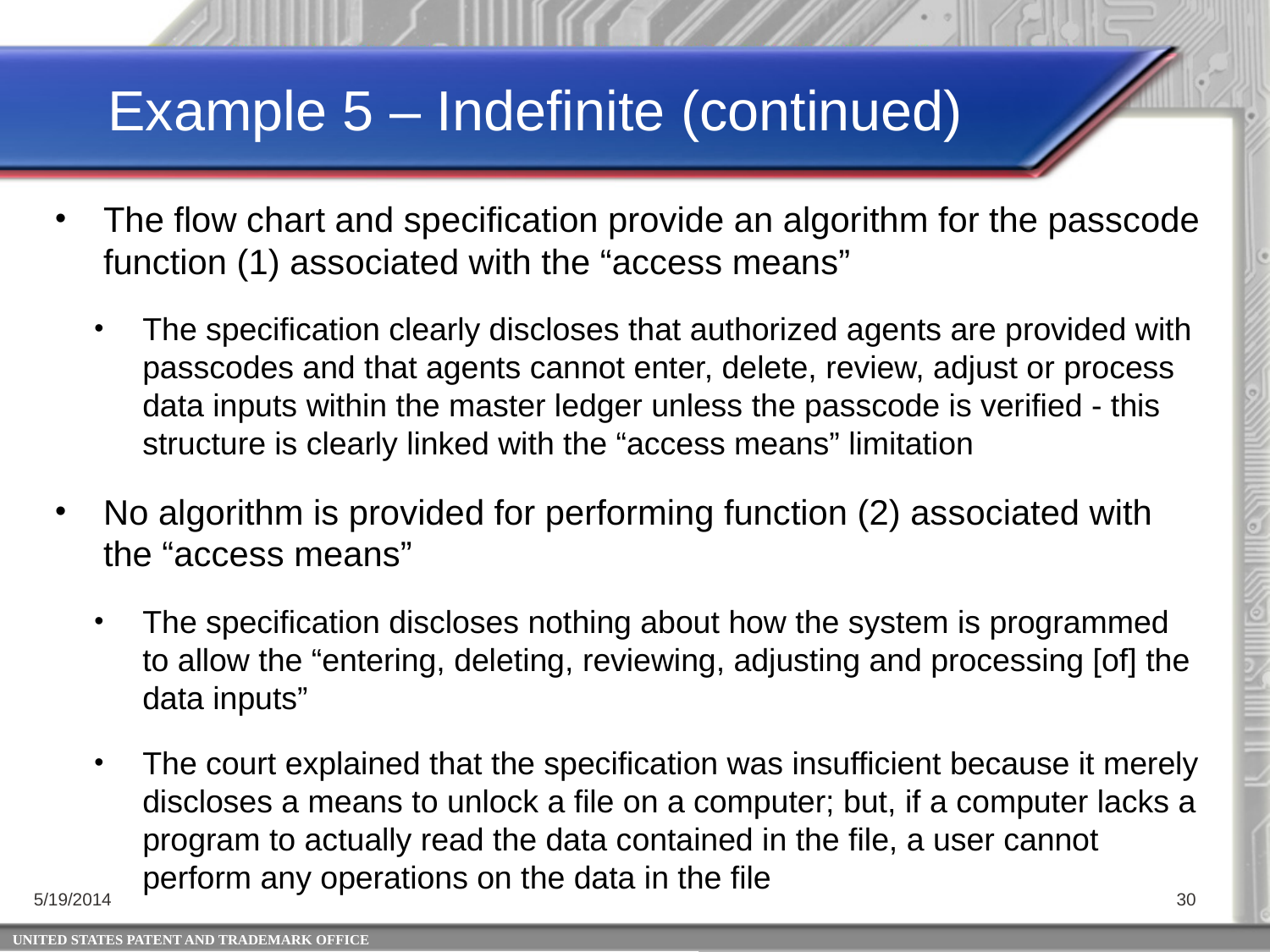

Example 5 – Indefinite (continued)
The flow chart and specification provide an algorithm for the passcode function (1) associated with the “access means”
The specification clearly discloses that authorized agents are provided with passcodes and that agents cannot enter, delete, review, adjust or process data inputs within the master ledger unless the passcode is verified - this structure is clearly linked with the “access means” limitation
No algorithm is provided for performing function (2) associated with the “access means”
The specification discloses nothing about how the system is programmed to allow the “entering, deleting, reviewing, adjusting and processing [of] the data inputs”
The court explained that the specification was insufficient because it merely discloses a means to unlock a file on a computer; but, if a computer lacks a program to actually read the data contained in the file, a user cannot perform any operations on the data in the file

5/19/2014
30